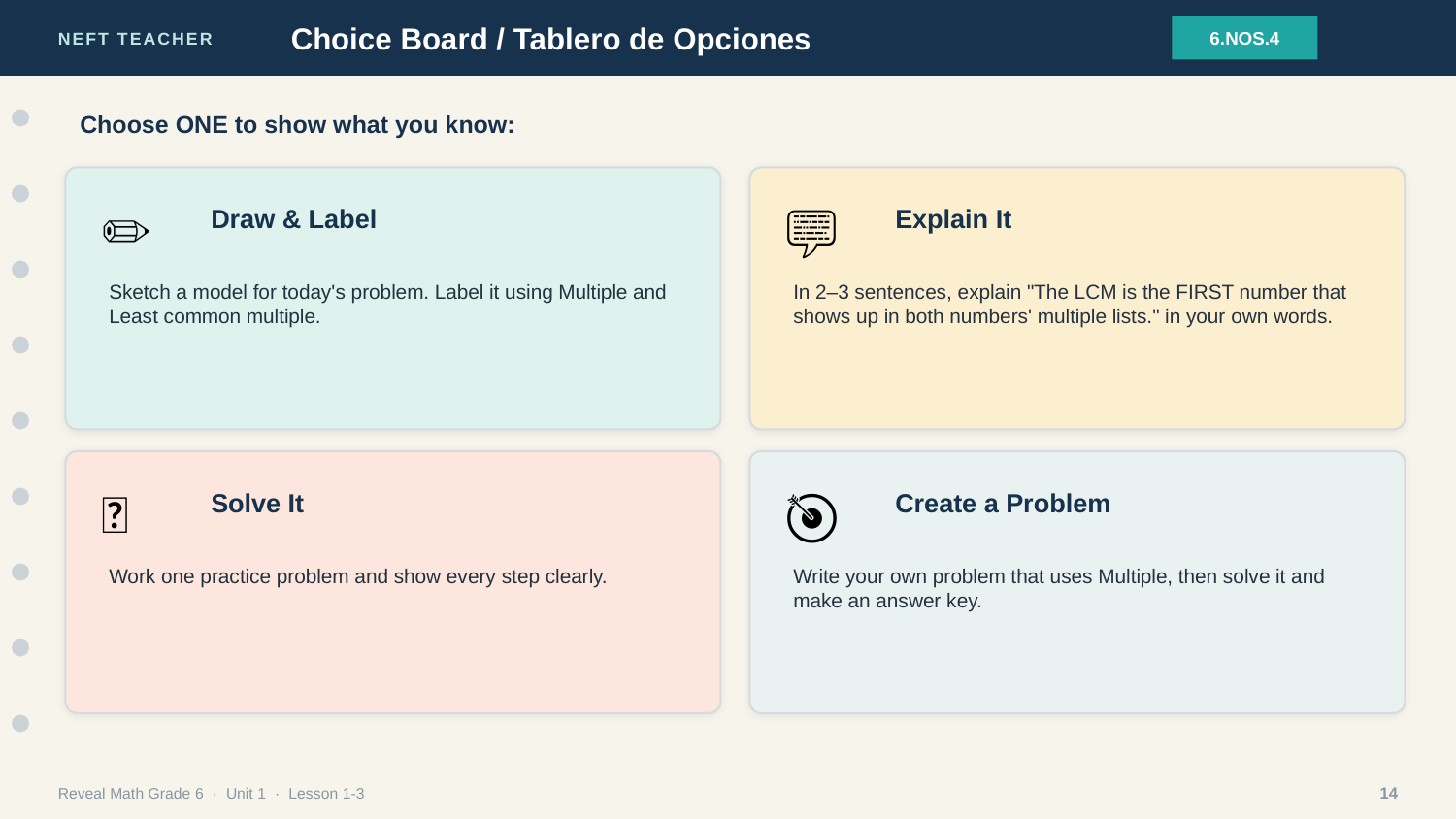

NEFT TEACHER
Choice Board / Tablero de Opciones
6.NOS.4
Choose ONE to show what you know:

✏️
💬
Draw & Label
Explain It

Sketch a model for today's problem. Label it using Multiple and Least common multiple.
In 2–3 sentences, explain "The LCM is the FIRST number that shows up in both numbers' multiple lists." in your own words.

🧮
🎯
Solve It
Create a Problem

Work one practice problem and show every step clearly.
Write your own problem that uses Multiple, then solve it and make an answer key.

Reveal Math Grade 6  ·  Unit 1  ·  Lesson 1-3
14